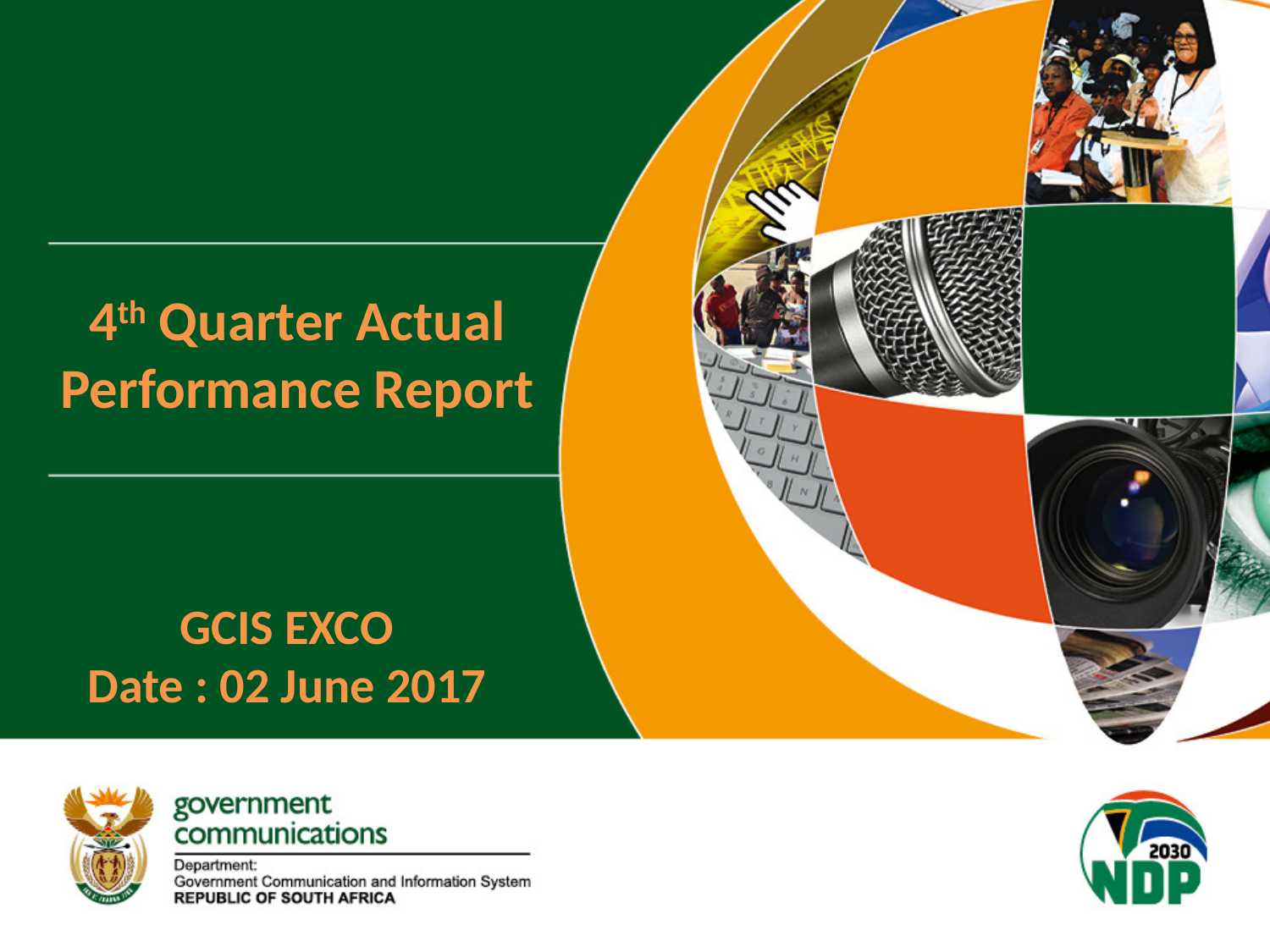

# 4th Quarter Actual Performance Report
GCIS EXCO
Date : 02 June 2017